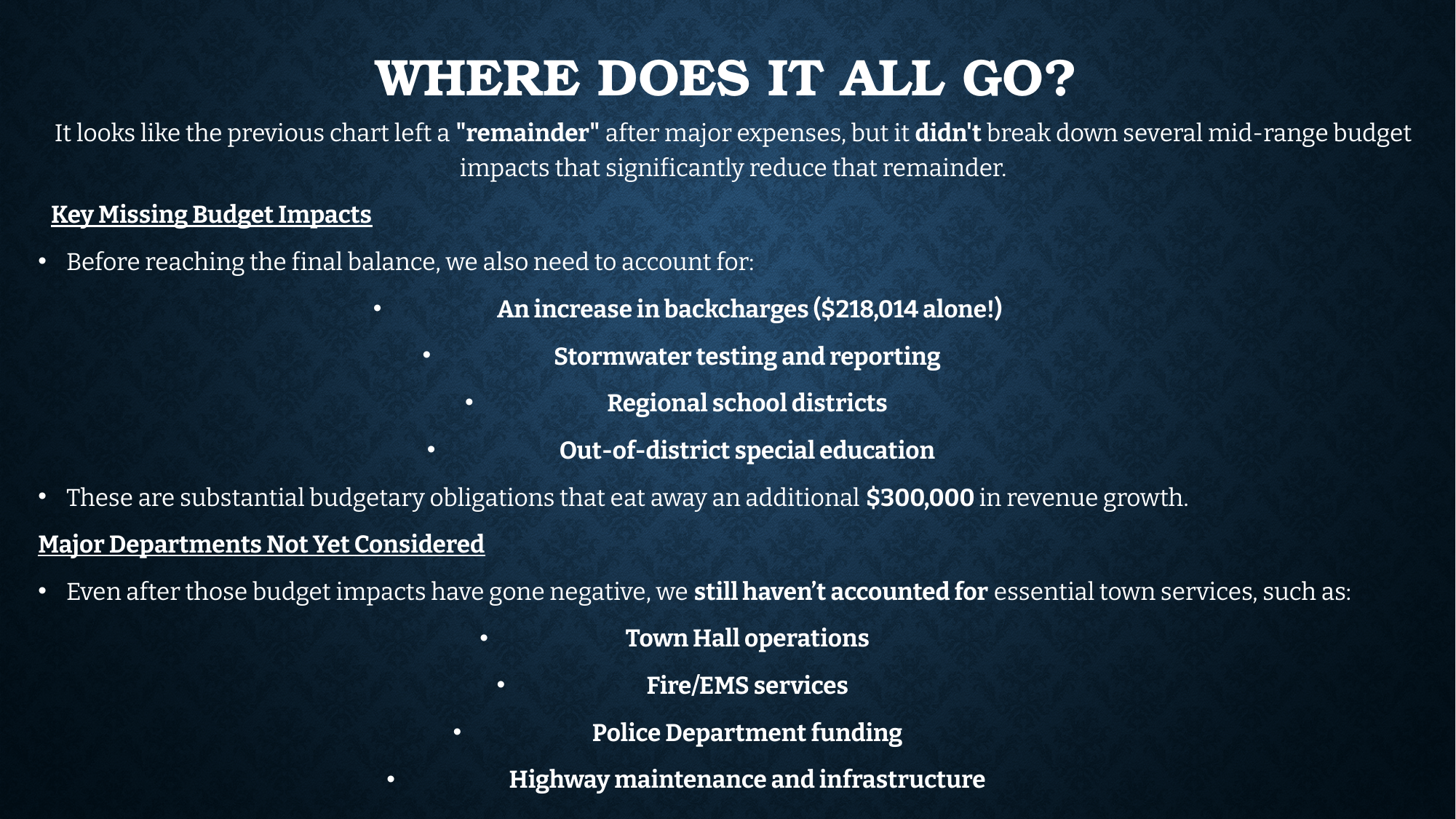

# Where Does it All Go?
It looks like the previous chart left a "remainder" after major expenses, but it didn't break down several mid-range budget impacts that significantly reduce that remainder.
   Key Missing Budget Impacts
Before reaching the final balance, we also need to account for:
 An increase in backcharges ($218,014 alone!)
Stormwater testing and reporting
Regional school districts
Out-of-district special education
These are substantial budgetary obligations that eat away an additional $300,000 in revenue growth.
Major Departments Not Yet Considered
Even after those budget impacts have gone negative, we still haven’t accounted for essential town services, such as:
Town Hall operations
Fire/EMS services
Police Department funding
Highway maintenance and infrastructure